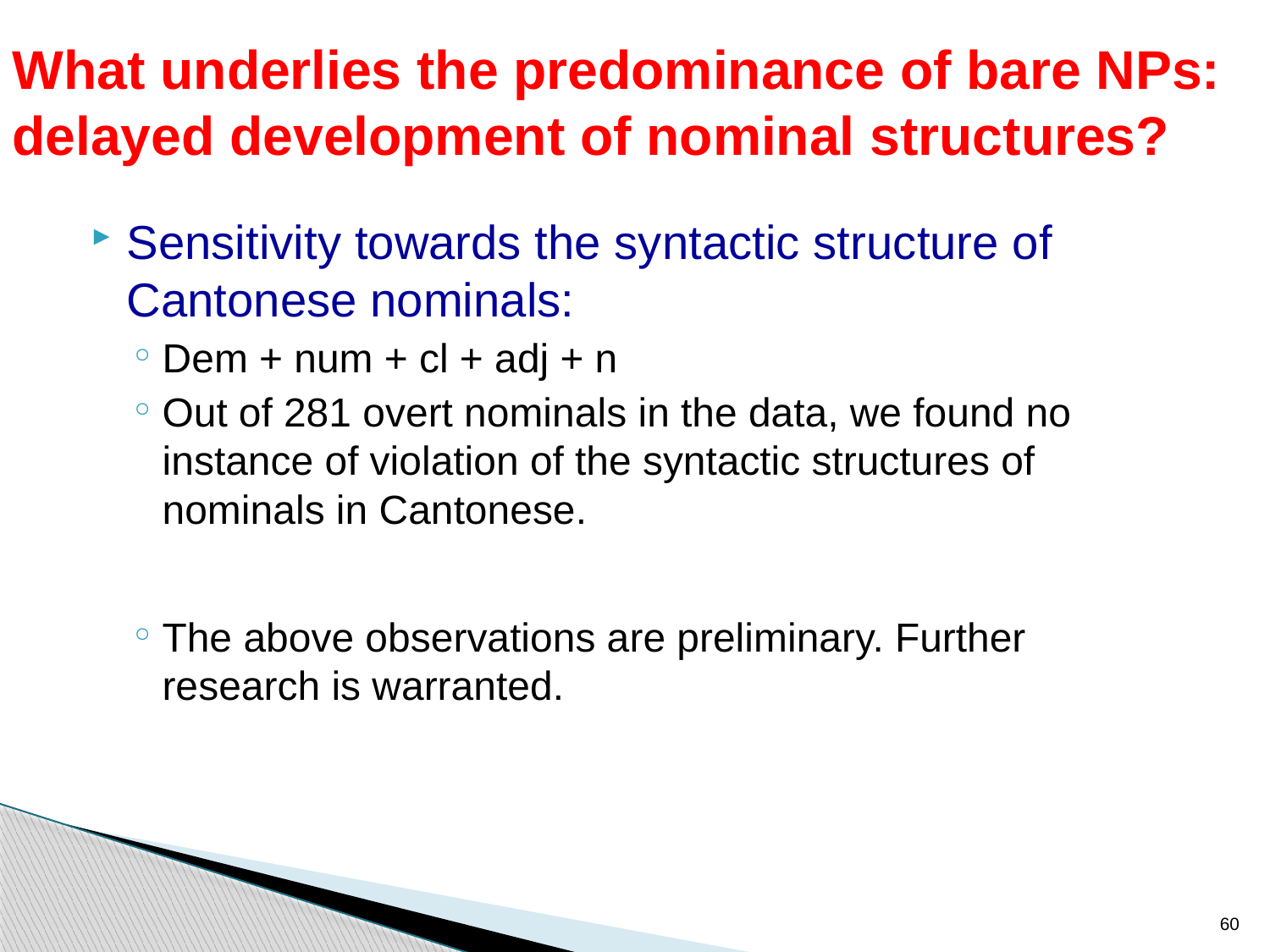

# What underlies the predominance of bare NPs: delayed development of nominal structures?
Sensitivity towards the syntactic structure of Cantonese nominals:
Dem + num + cl + adj + n
Out of 281 overt nominals in the data, we found no instance of violation of the syntactic structures of nominals in Cantonese.

The above observations are preliminary. Further research is warranted.
60